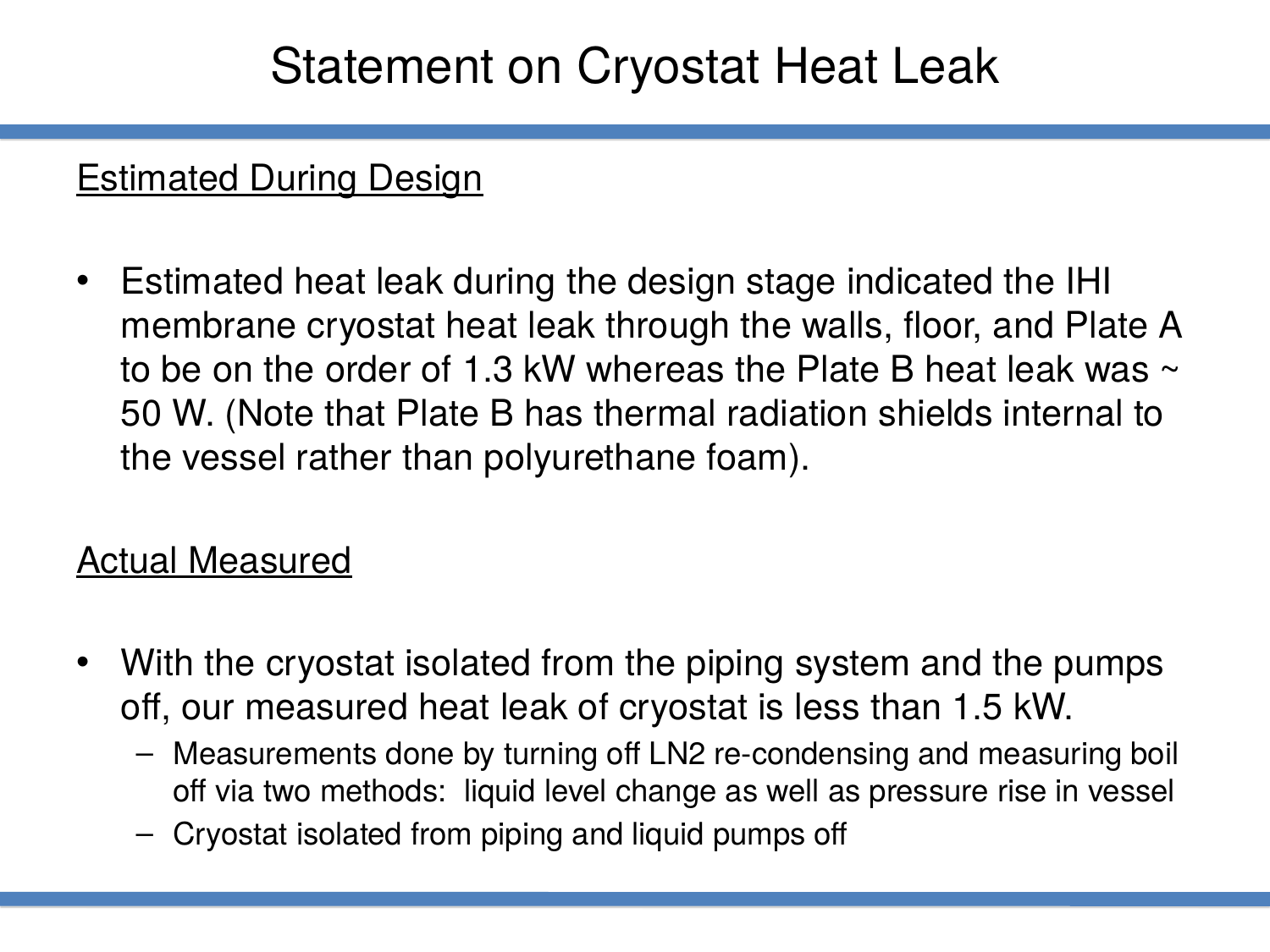

# Statement on Cryostat Heat Leak
Estimated During Design

Estimated heat leak during the design stage indicated the IHI membrane cryostat heat leak through the walls, floor, and Plate A to be on the order of 1.3 kW whereas the Plate B heat leak was ~ 50 W. (Note that Plate B has thermal radiation shields internal to the vessel rather than polyurethane foam).

Actual Measured

With the cryostat isolated from the piping system and the pumps off, our measured heat leak of cryostat is less than 1.5 kW.
Measurements done by turning off LN2 re-condensing and measuring boil off via two methods:  liquid level change as well as pressure rise in vessel
Cryostat isolated from piping and liquid pumps off